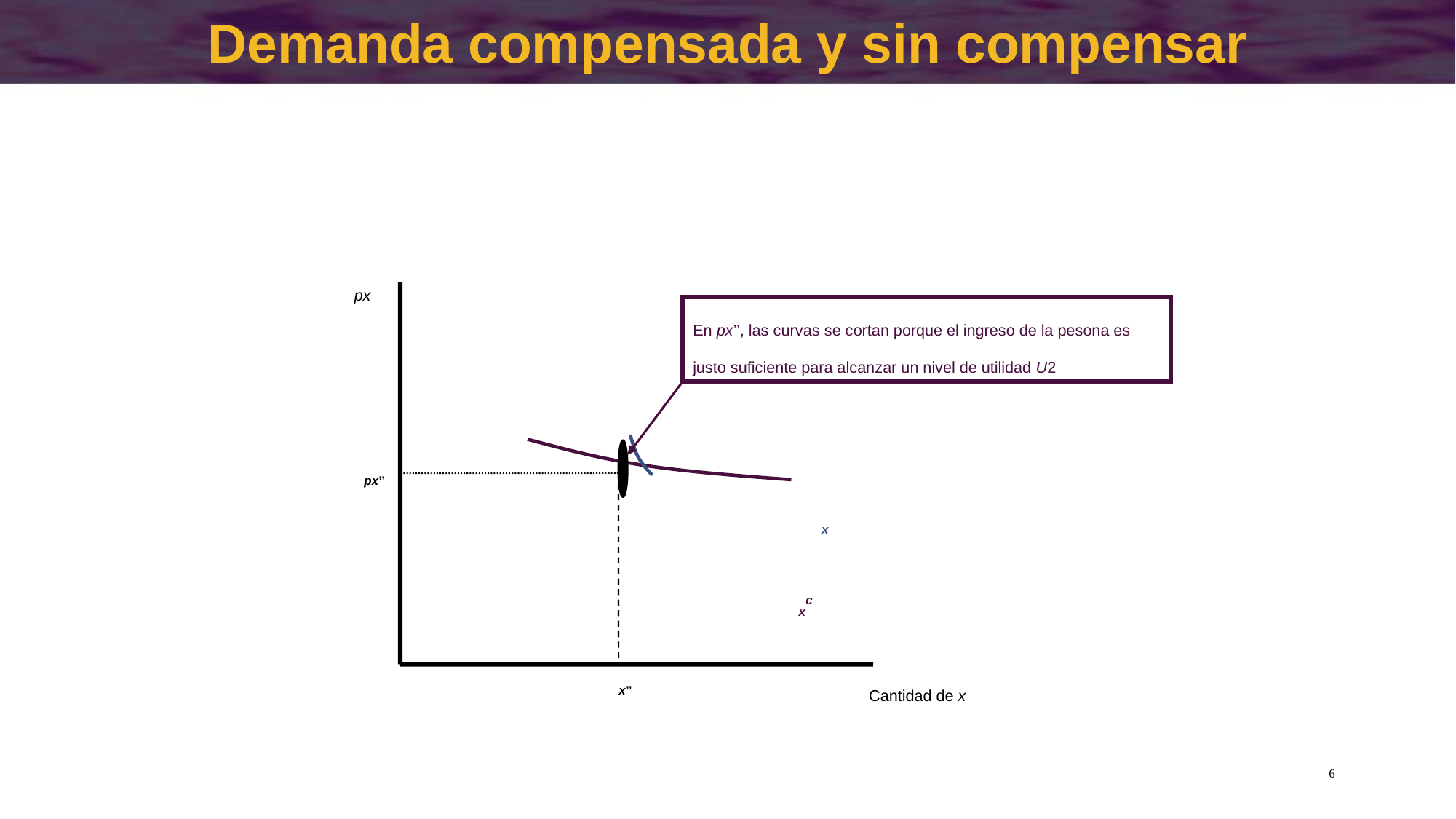

# Demanda compensada y sin compensar
px
En px’’, las curvas se cortan porque el ingreso de la pesona es justo suficiente para alcanzar un nivel de utilidad U2

px’’

x’’

x
xc

Cantidad de x
6